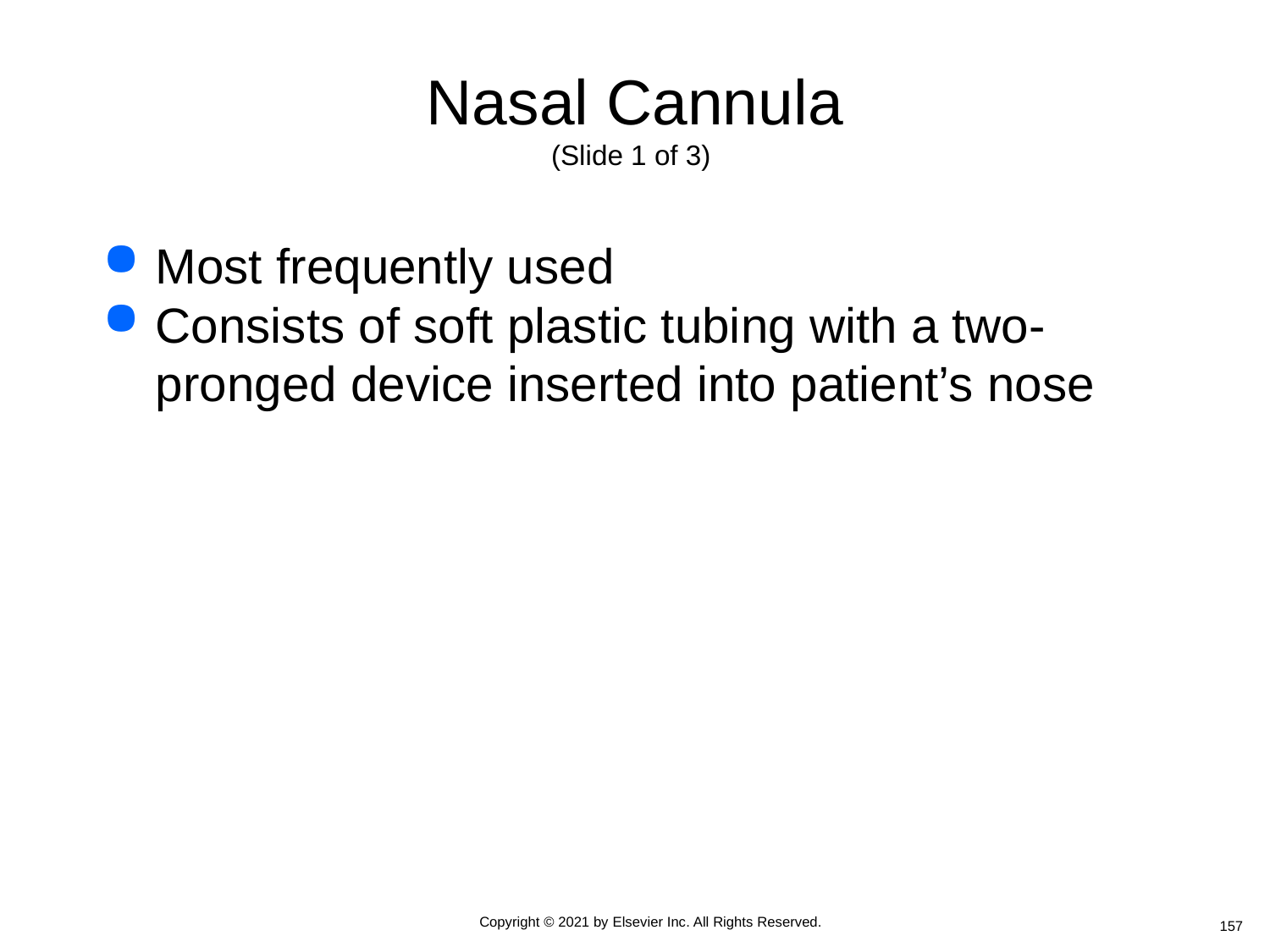

# Nasal Cannula (Slide 1 of 3)
Most frequently used
Consists of soft plastic tubing with a two-pronged device inserted into patient’s nose
157